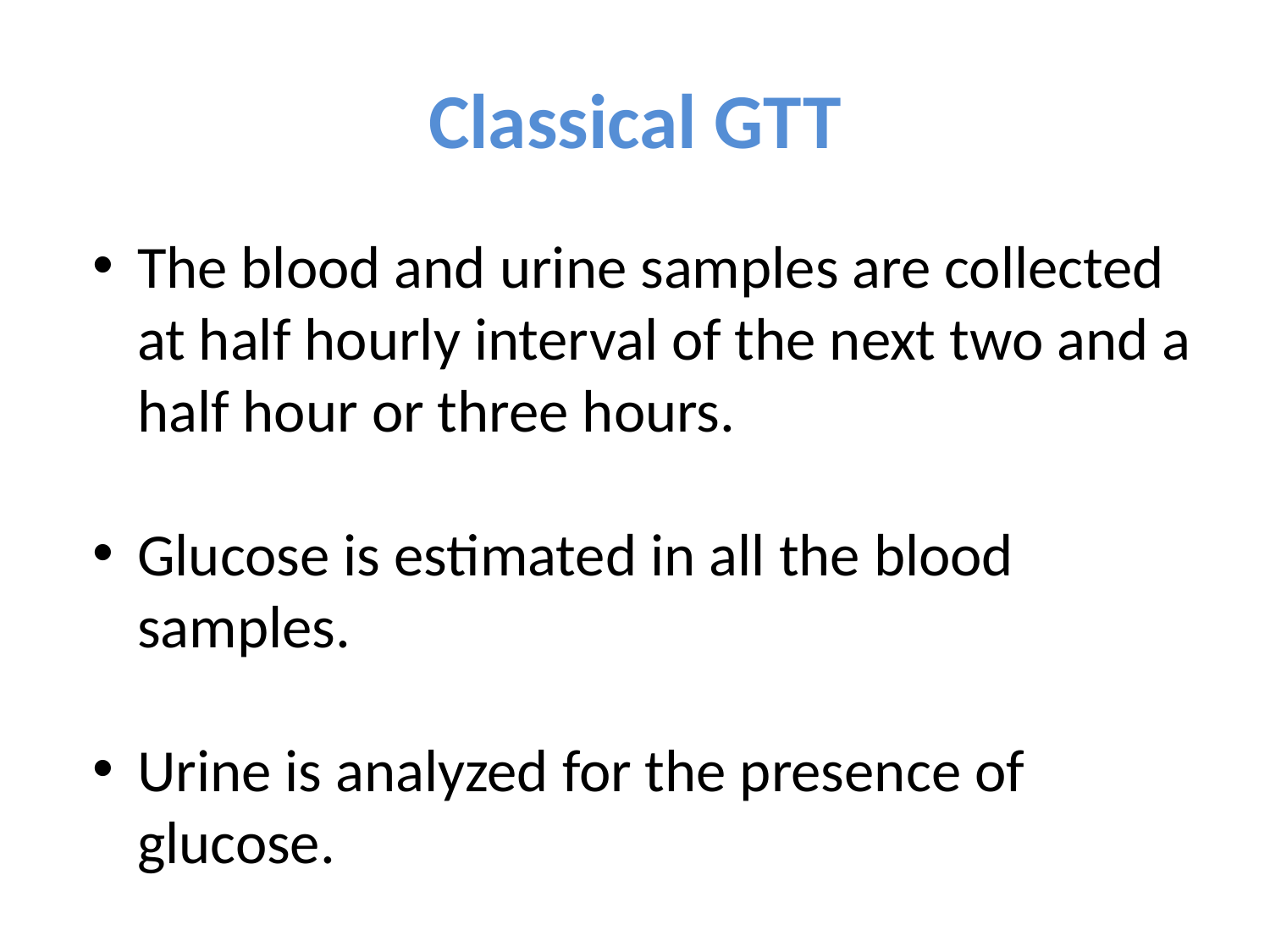

# Classical GTT
The blood and urine samples are collected at half hourly interval of the next two and a half hour or three hours.

Glucose is estimated in all the blood samples.

Urine is analyzed for the presence of glucose.